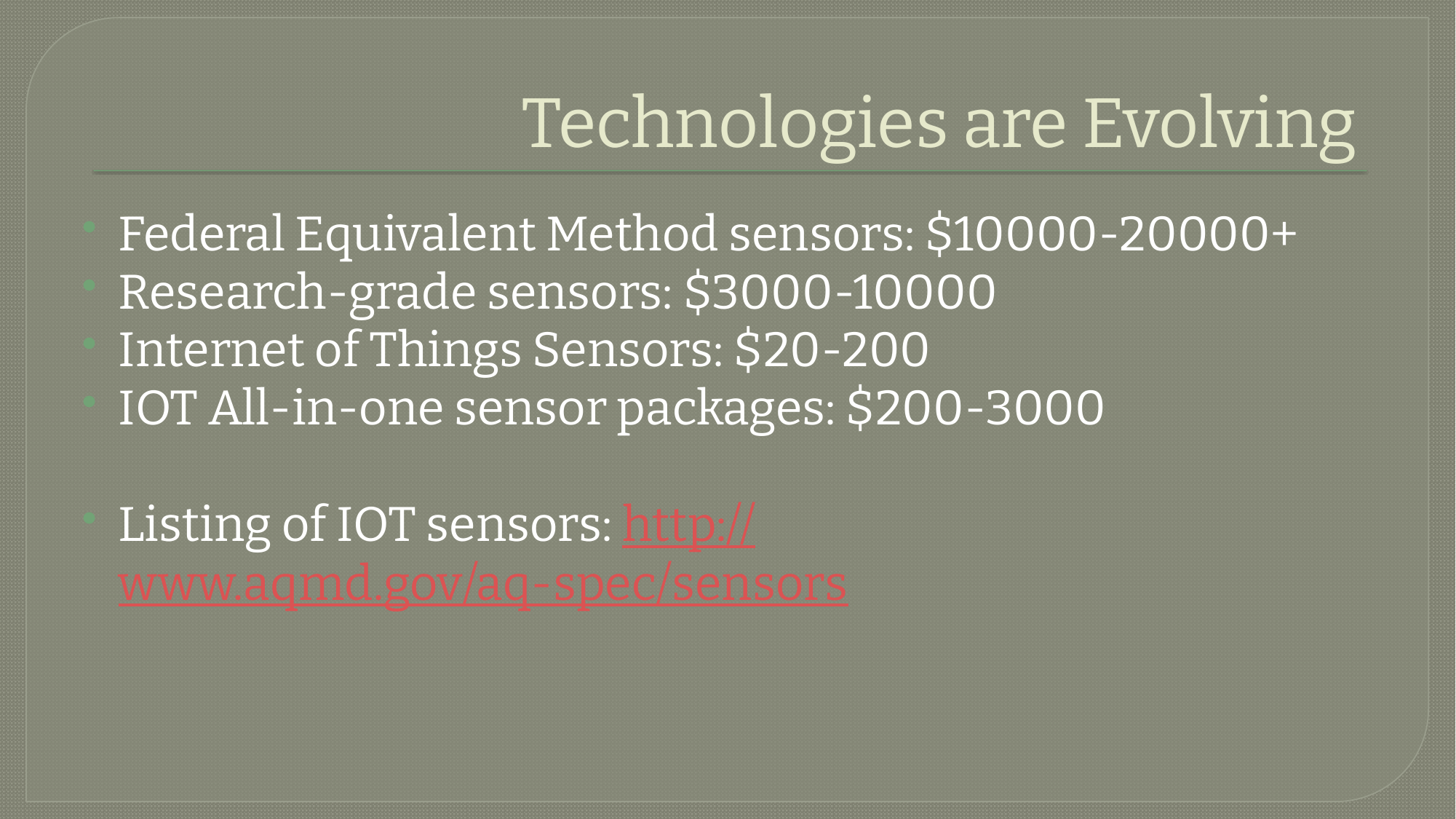

# Technologies are Evolving
Federal Equivalent Method sensors: $10000-20000+
Research-grade sensors: $3000-10000
Internet of Things Sensors: $20-200
IOT All-in-one sensor packages: $200-3000

Listing of IOT sensors: http://www.aqmd.gov/aq-spec/sensors